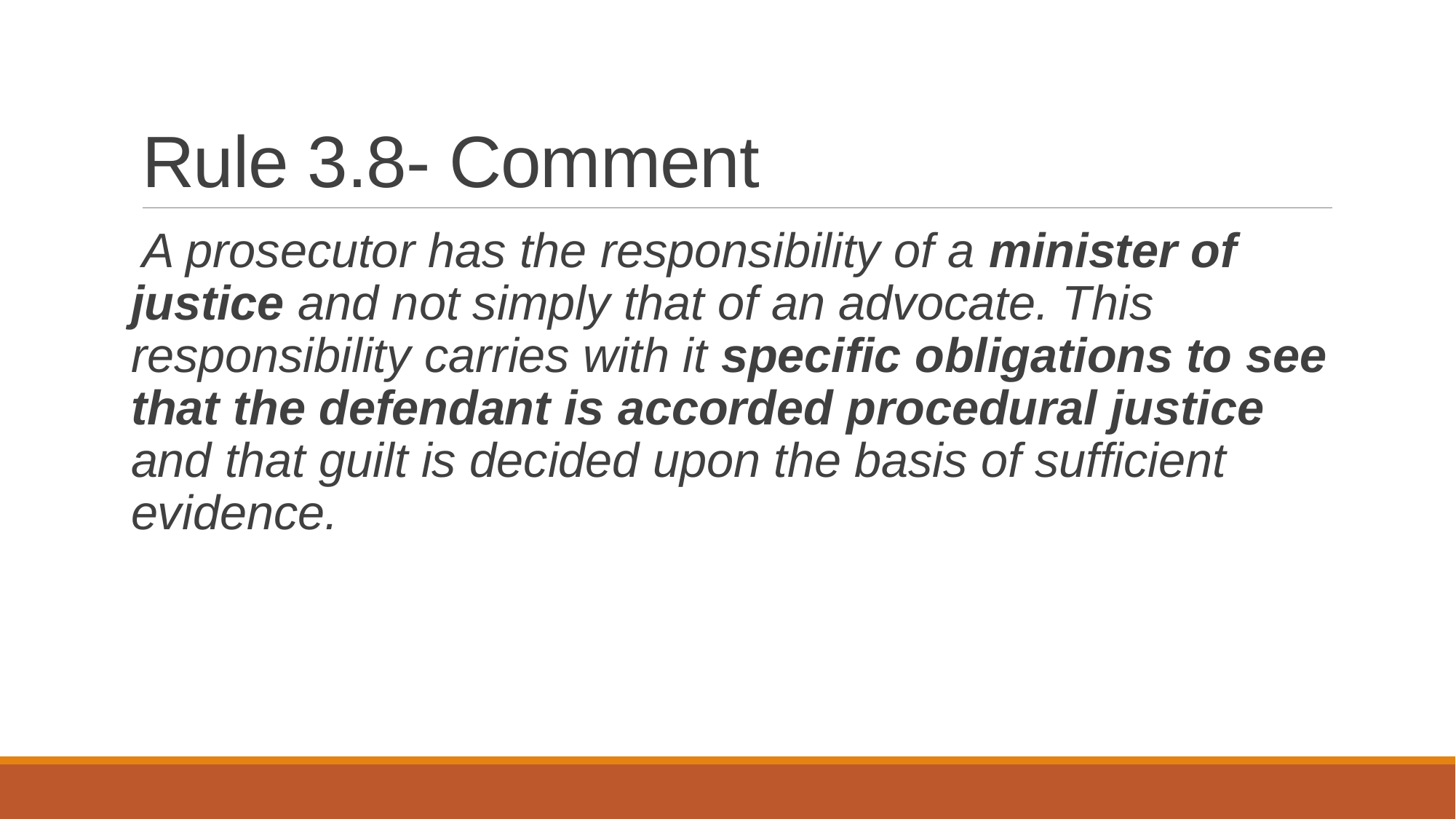

# Rule 3.8- Comment
A prosecutor has the responsibility of a minister of justice and not simply that of an advocate. This responsibility carries with it specific obligations to see that the defendant is accorded procedural justice and that guilt is decided upon the basis of sufficient evidence.